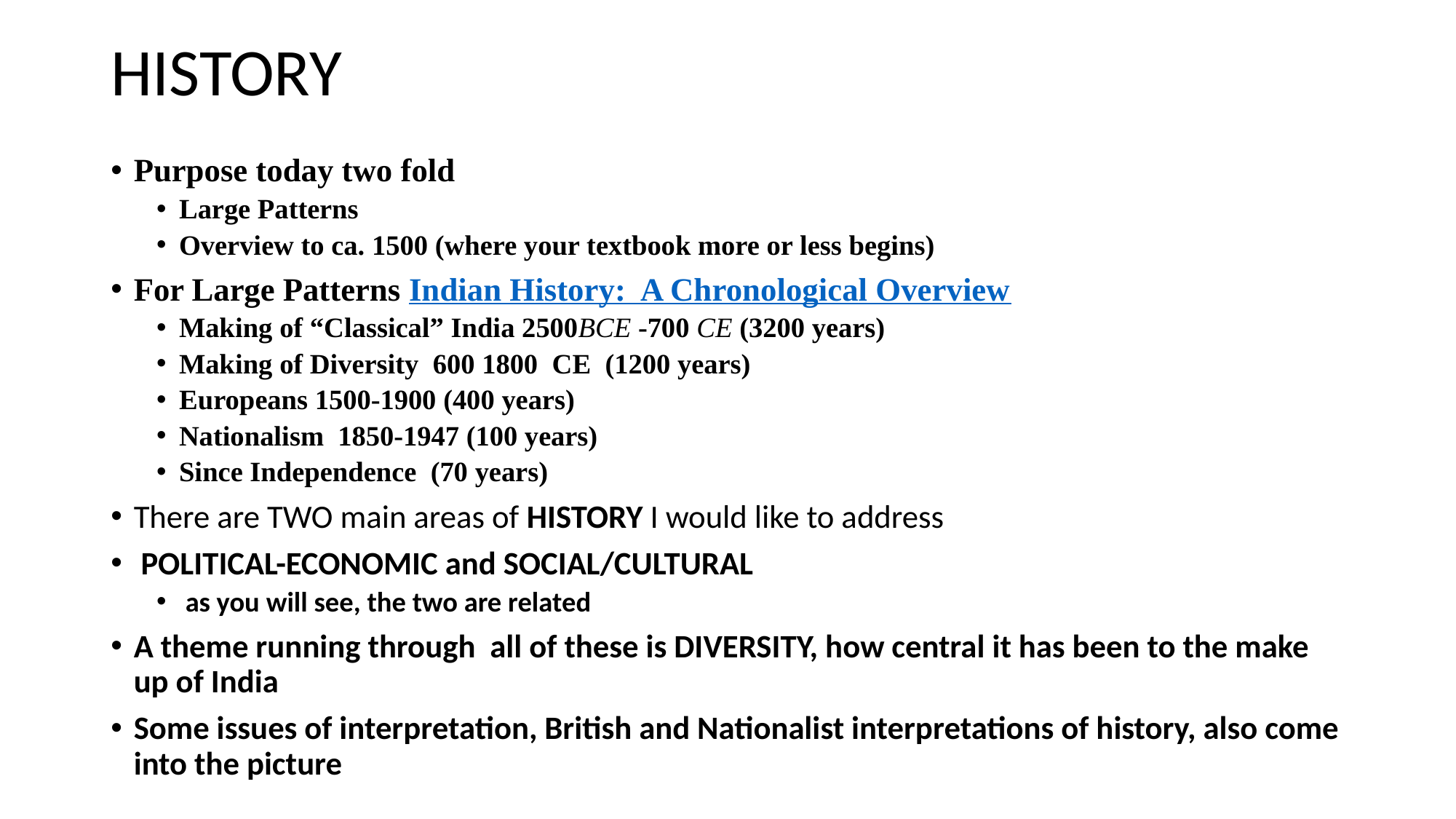

# HISTORY
Purpose today two fold
Large Patterns
Overview to ca. 1500 (where your textbook more or less begins)
For Large Patterns Indian History:  A Chronological Overview
Making of “Classical” India 2500BCE -700 CE (3200 years)
Making of Diversity  600 1800  CE  (1200 years)
Europeans 1500-1900 (400 years)
Nationalism  1850-1947 (100 years)
Since Independence  (70 years)
There are TWO main areas of HISTORY I would like to address
 POLITICAL-ECONOMIC and SOCIAL/CULTURAL
 as you will see, the two are related
A theme running through  all of these is DIVERSITY, how central it has been to the make up of India
Some issues of interpretation, British and Nationalist interpretations of history, also come into the picture